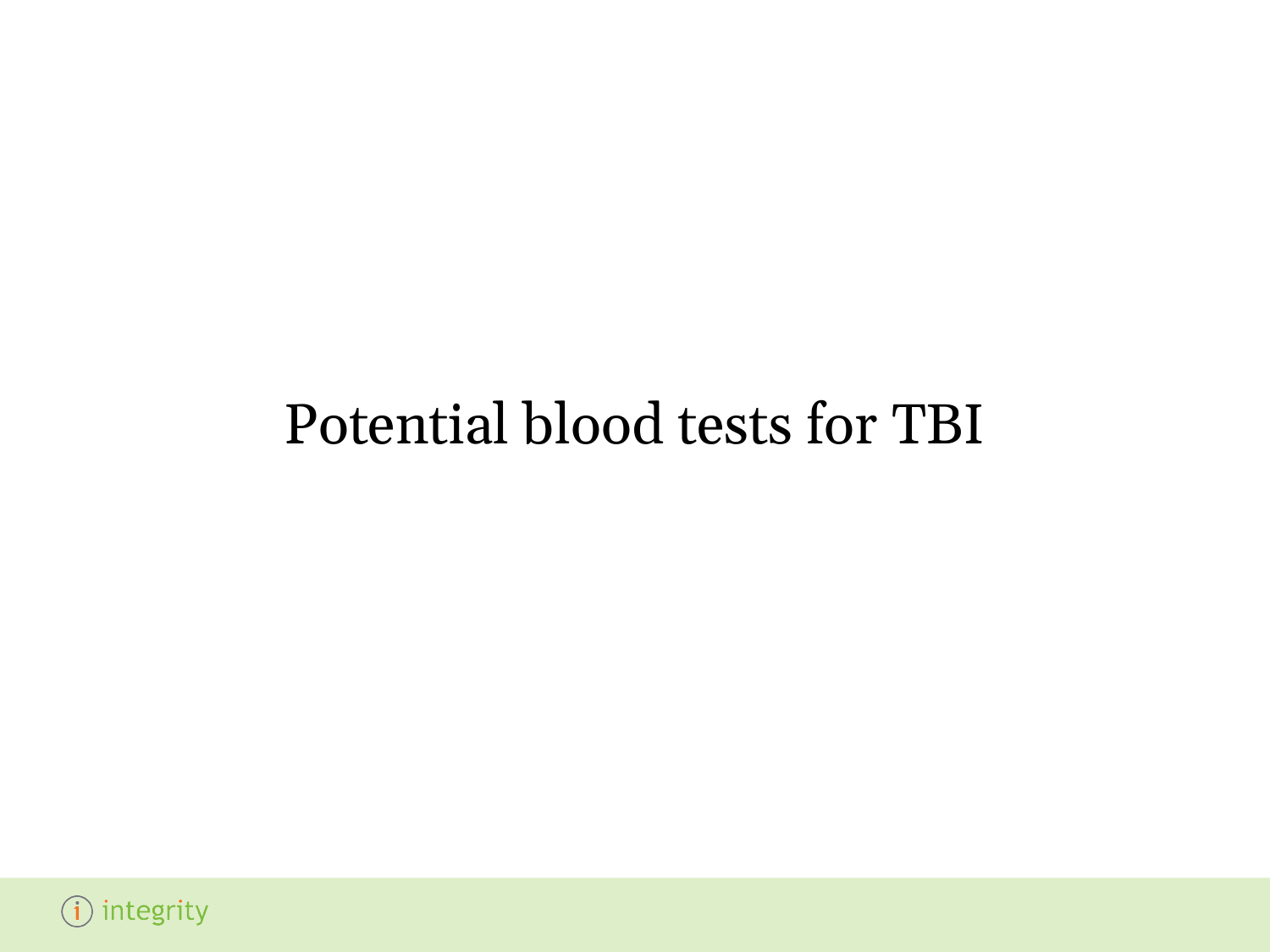

# Potential blood tests for TBI
45